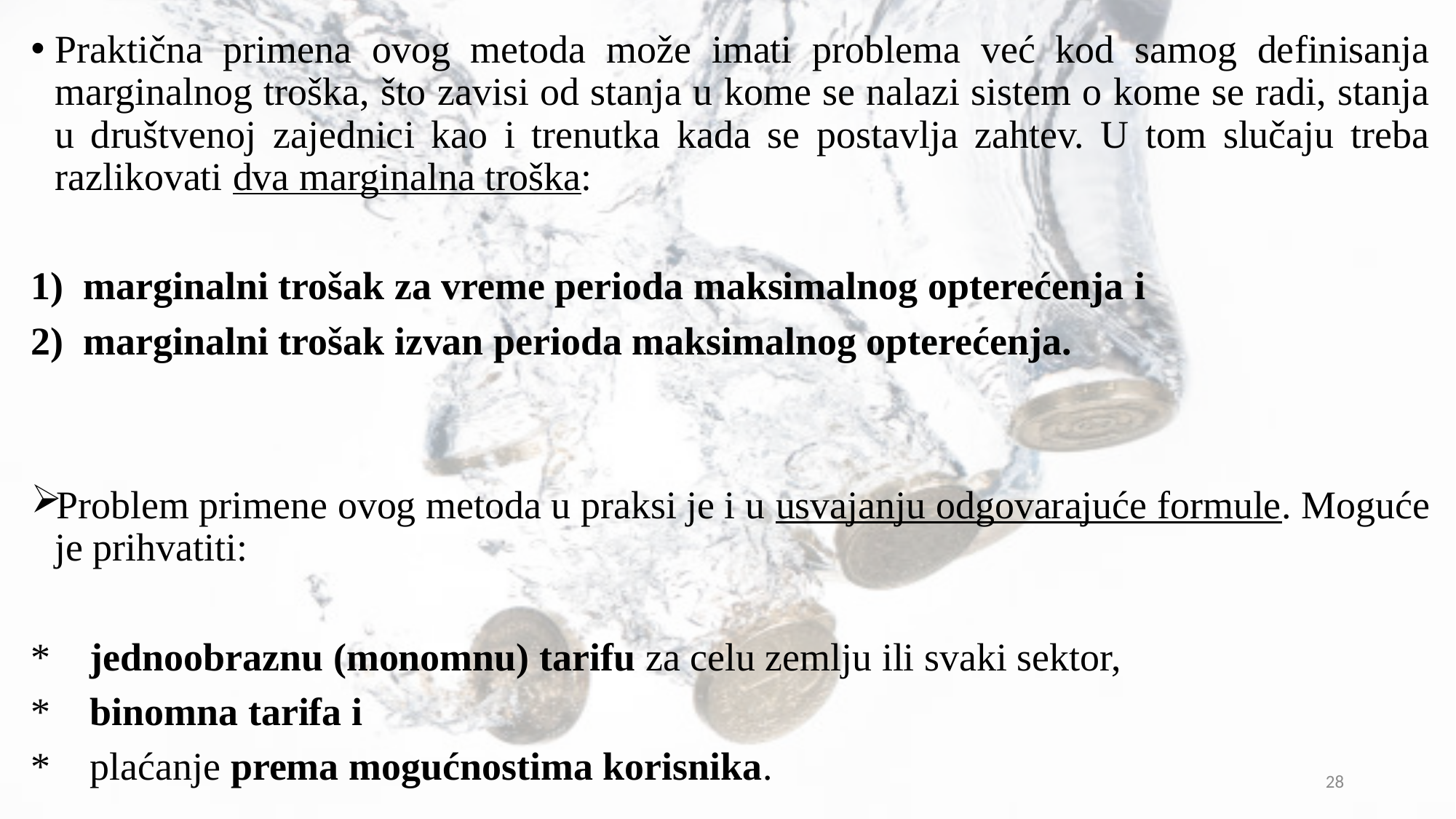

Praktična primena ovog metoda može imati problema već kod samog definisanja marginalnog troška, što zavisi od stanja u kome se nalazi sistem o kome se radi, stanja u društvenoj zajednici kao i trenutka kada se postavlja zahtev. U tom slučaju treba razlikovati dva marginalna troška:

1)  marginalni trošak za vreme perioda maksimalnog opterećenja i
2)  marginalni trošak izvan perioda maksimalnog opterećenja.

Problem primene ovog metoda u praksi je i u usvajanju odgovarajuće formule. Moguće je prihvatiti:

*    jednoobraznu (monomnu) tarifu za celu zemlju ili svaki sektor,
*    binomna tarifa i
*    plaćanje prema mogućnostima korisnika.

28